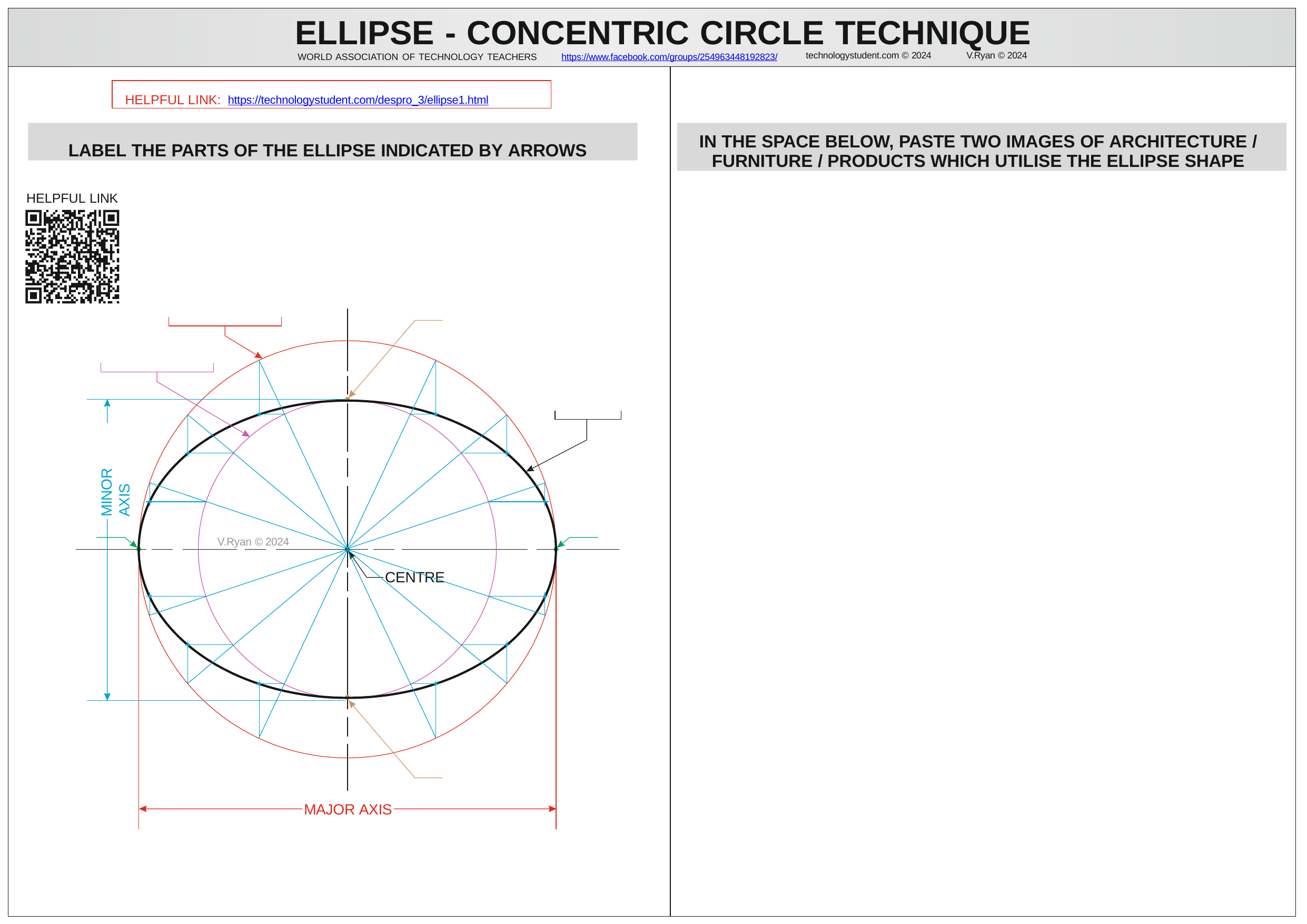

# ELLIPSE - CONCENTRIC CIRCLE TECHNIQUE
technologystudent.com © 2024	V.Ryan © 2024
WORLD ASSOCIATION OF TECHNOLOGY TEACHERS	https://www.facebook.com/groups/254963448192823/

HELPFUL LINK: https://technologystudent.com/despro_3/ellipse1.html
LABEL THE PARTS OF THE ELLIPSE INDICATED BY ARROWS
IN THE SPACE BELOW, PASTE TWO IMAGES OF ARCHITECTURE / FURNITURE / PRODUCTS WHICH UTILISE THE ELLIPSE SHAPE
HELPFUL LINK

MINOR AXIS
V.Ryan © 2024
CENTRE
MAJOR AXIS